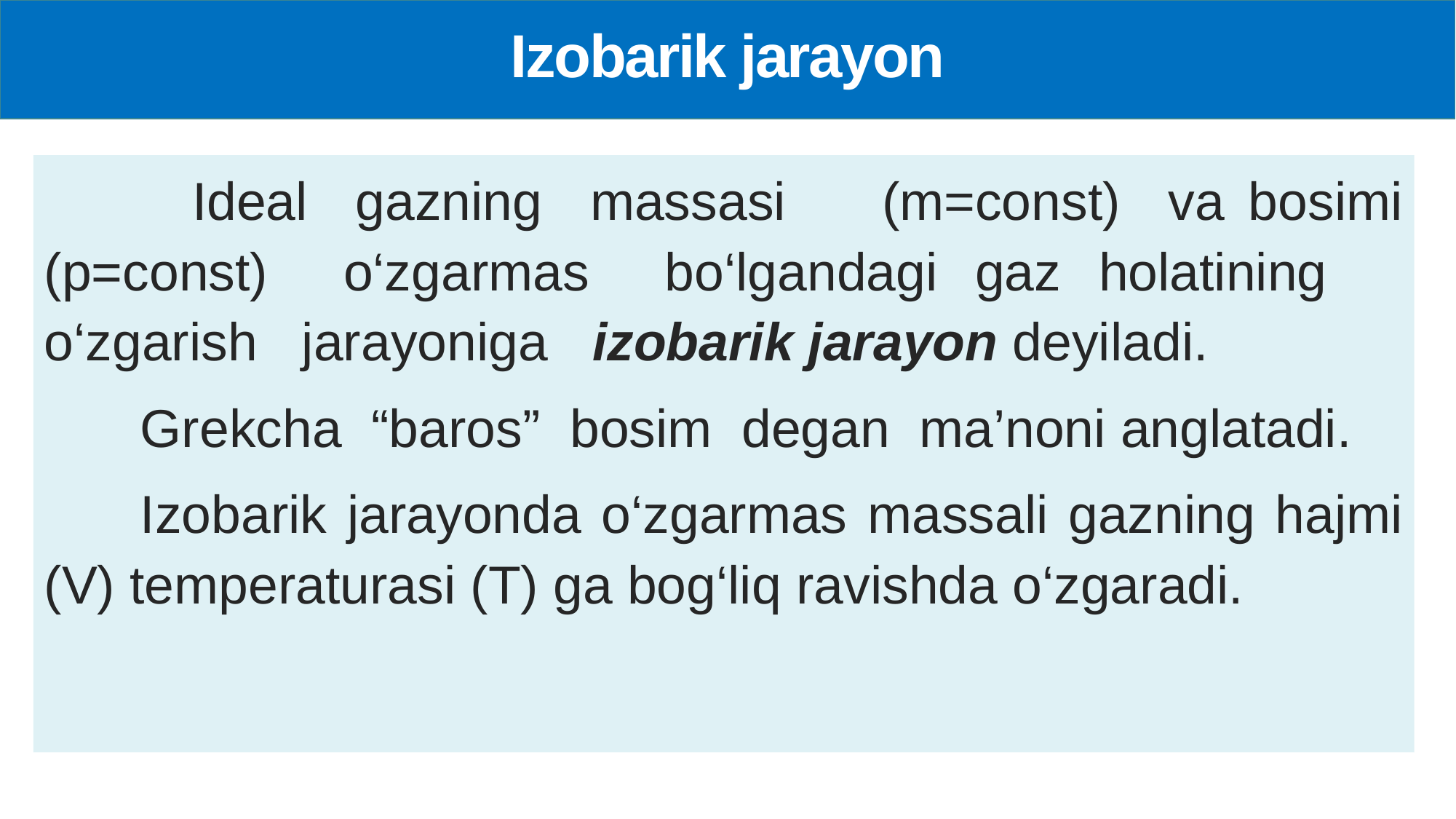

# Izobarik jarayon
   	 Ideal  gazning  massasi    (m=const)  va bosimi (p=const)  o‘zgarmas  bo‘lgandagi gaz holatining   o‘zgarish   jarayoniga   izobarik jarayon deyiladi.
   	Grekcha  “baros”  bosim  degan  ma’noni anglatadi.
	Izobarik jarayonda o‘zgarmas massali gazning hajmi (V) temperaturasi (T) ga bog‘liq ravishda o‘zgaradi.